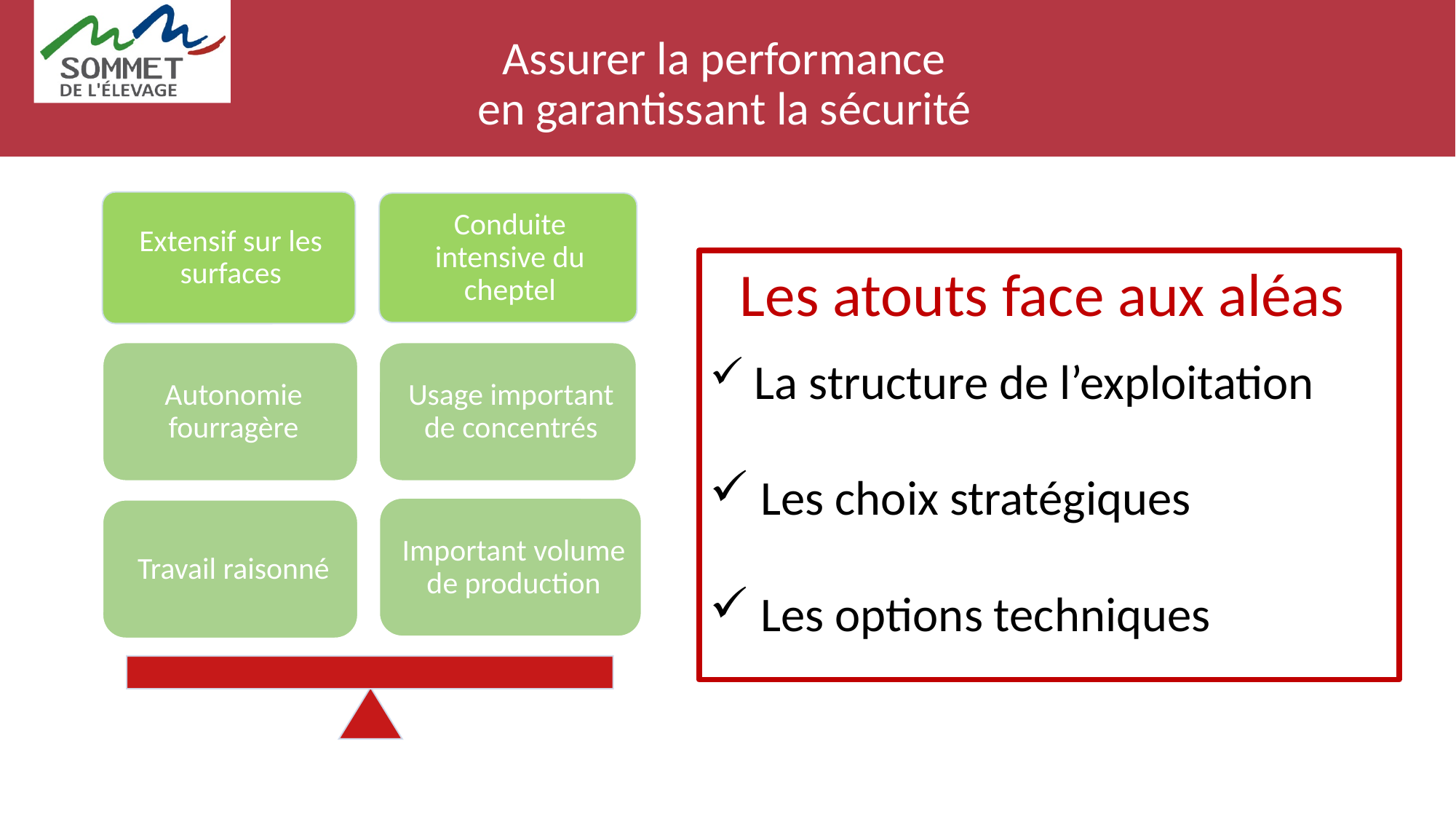

# Assurer la performance en garantissant la sécurité
Extensif sur les surfaces
Conduite intensive du cheptel
Important volume de production
Usage important de concentrés
Travail raisonné
Autonomie fourragère
Les atouts face aux aléas

 La structure de l’exploitation

 Les choix stratégiques

 Les options techniques